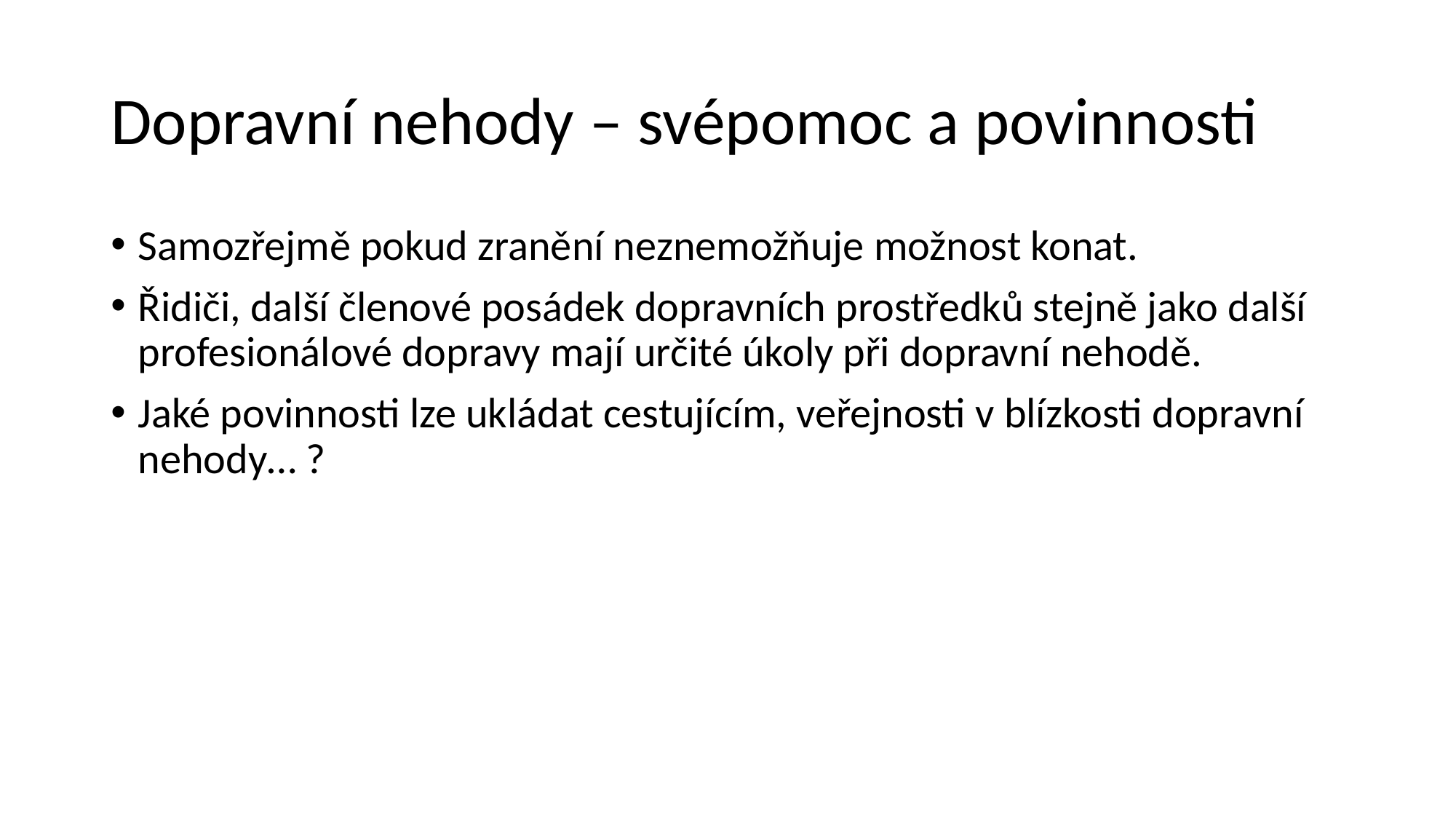

# Dopravní nehody – svépomoc a povinnosti
Samozřejmě pokud zranění neznemožňuje možnost konat.
Řidiči, další členové posádek dopravních prostředků stejně jako další profesionálové dopravy mají určité úkoly při dopravní nehodě.
Jaké povinnosti lze ukládat cestujícím, veřejnosti v blízkosti dopravní nehody… ?